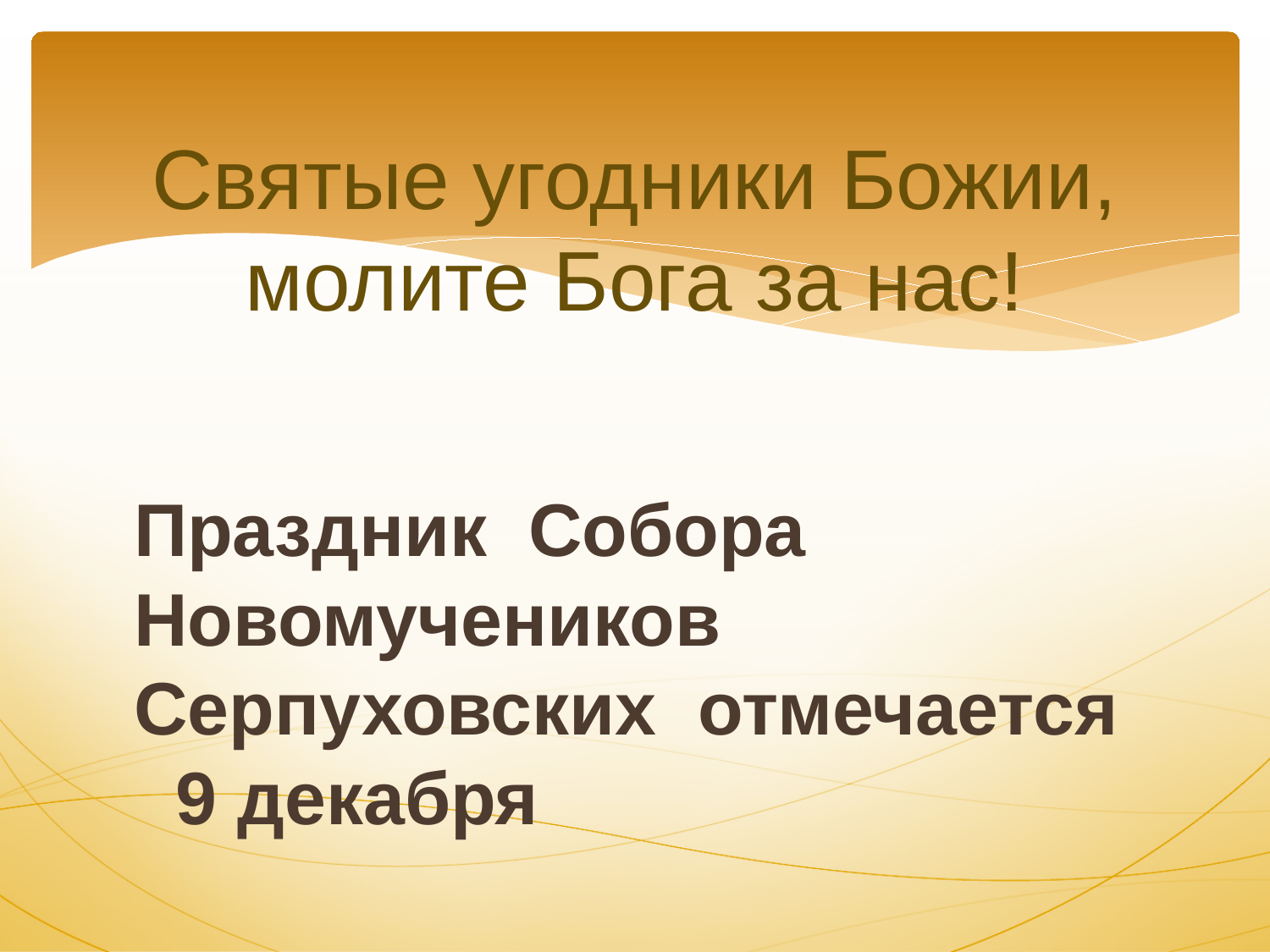

# Святые угодники Божии, молите Бога за нас!

Праздник  Собора Новомучеников Серпуховских  отмечается   9 декабря